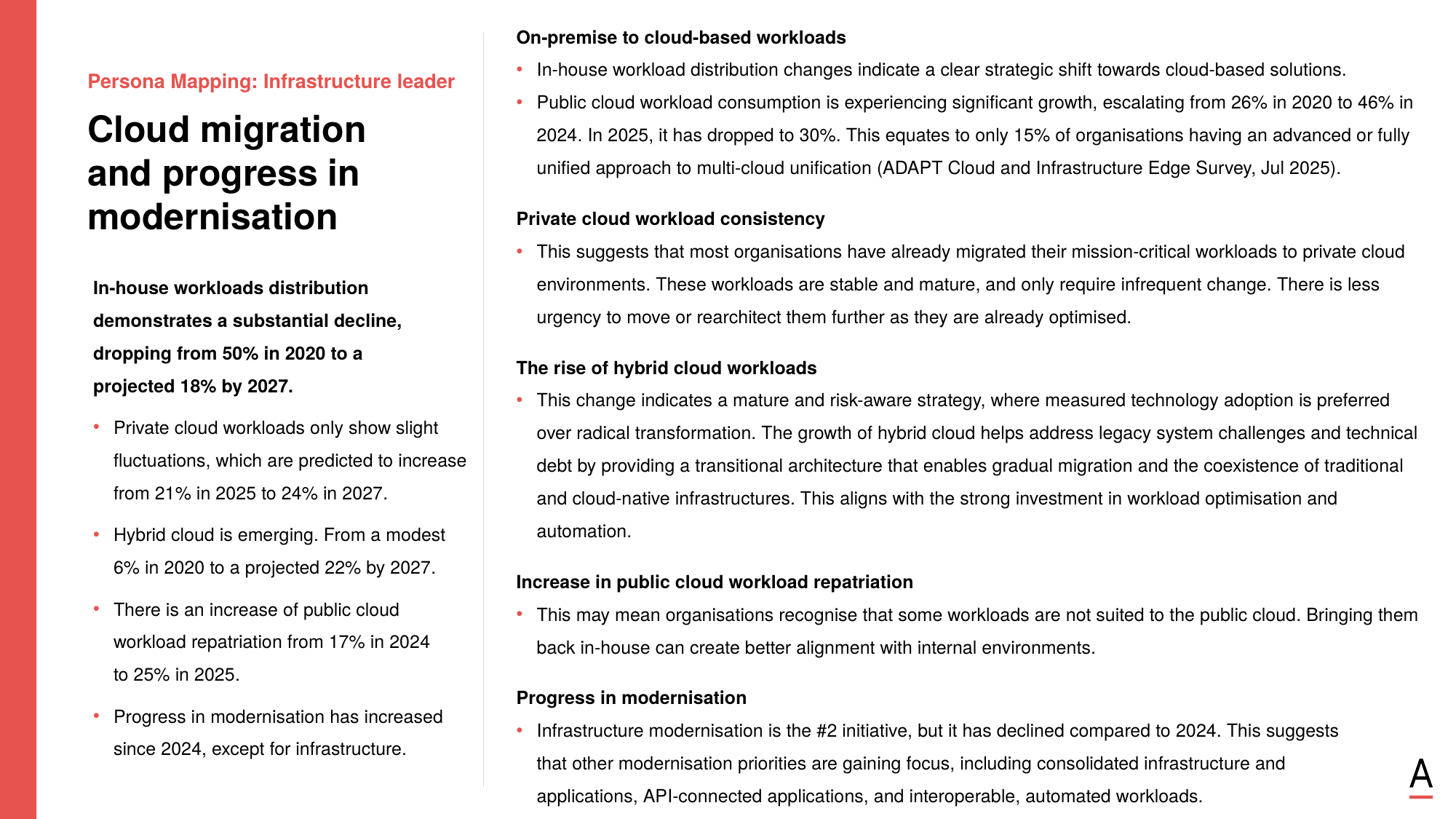

On-premise to cloud-based workloads
In-house workload distribution changes indicate a clear strategic shift towards cloud-based solutions.
Public cloud workload consumption is experiencing significant growth, escalating from 26% in 2020 to 46% in 2024. In 2025, it has dropped to 30%. This equates to only 15% of organisations having an advanced or fully unified approach to multi-cloud unification (ADAPT Cloud and Infrastructure Edge Survey, Jul 2025).
Private cloud workload consistency
This suggests that most organisations have already migrated their mission-critical workloads to private cloud environments. These workloads are stable and mature, and only require infrequent change. There is less urgency to move or rearchitect them further as they are already optimised.
The rise of hybrid cloud workloads
This change indicates a mature and risk-aware strategy, where measured technology adoption is preferred over radical transformation. The growth of hybrid cloud helps address legacy system challenges and technical debt by providing a transitional architecture that enables gradual migration and the coexistence of traditional and cloud-native infrastructures. This aligns with the strong investment in workload optimisation and automation.
Increase in public cloud workload repatriation
This may mean organisations recognise that some workloads are not suited to the public cloud. Bringing them back in-house can create better alignment with internal environments.
Progress in modernisation
Infrastructure modernisation is the #2 initiative, but it has declined compared to 2024. This suggests
that other modernisation priorities are gaining focus, including consolidated infrastructure and
applications, API-connected applications, and interoperable, automated workloads.
Persona Mapping: Infrastructure leader
Cloud migration and progress in modernisation
In-house workloads distribution demonstrates a substantial decline, dropping from 50% in 2020 to a
projected 18% by 2027.
Private cloud workloads only show slight fluctuations, which are predicted to increase from 21% in 2025 to 24% in 2027.
Hybrid cloud is emerging. From a modest 6% in 2020 to a projected 22% by 2027.
There is an increase of public cloud workload repatriation from 17% in 2024
to 25% in 2025.
Progress in modernisation has increased since 2024, except for infrastructure.